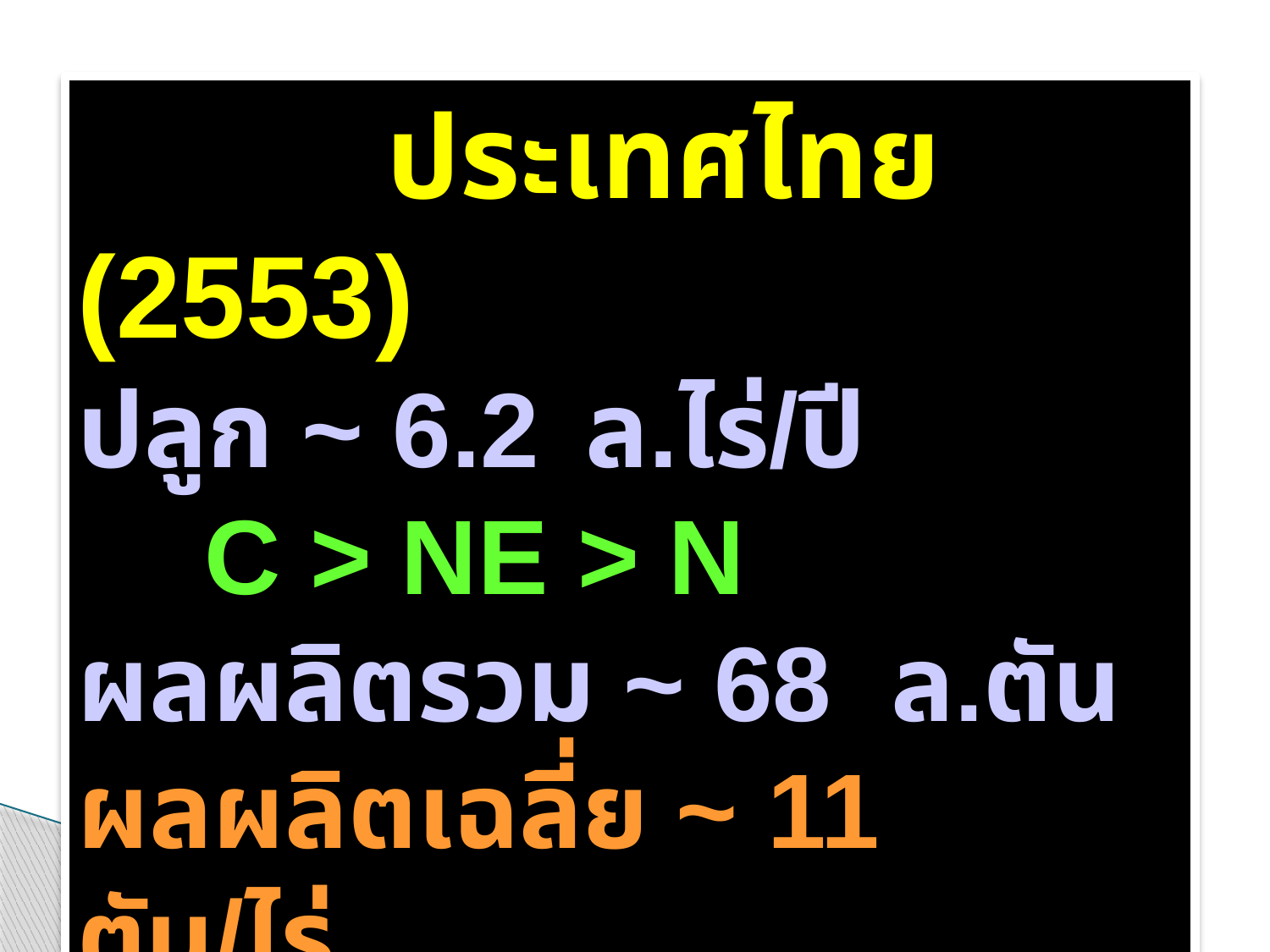

ประเทศไทย (2553)
ปลูก ~ 6.2	ล.ไร่/ปี
	C > NE > N
ผลผลิตรวม ~ 68  ล.ตัน
ผลผลิตเฉลี่ย ~ 11	ตัน/ไร่